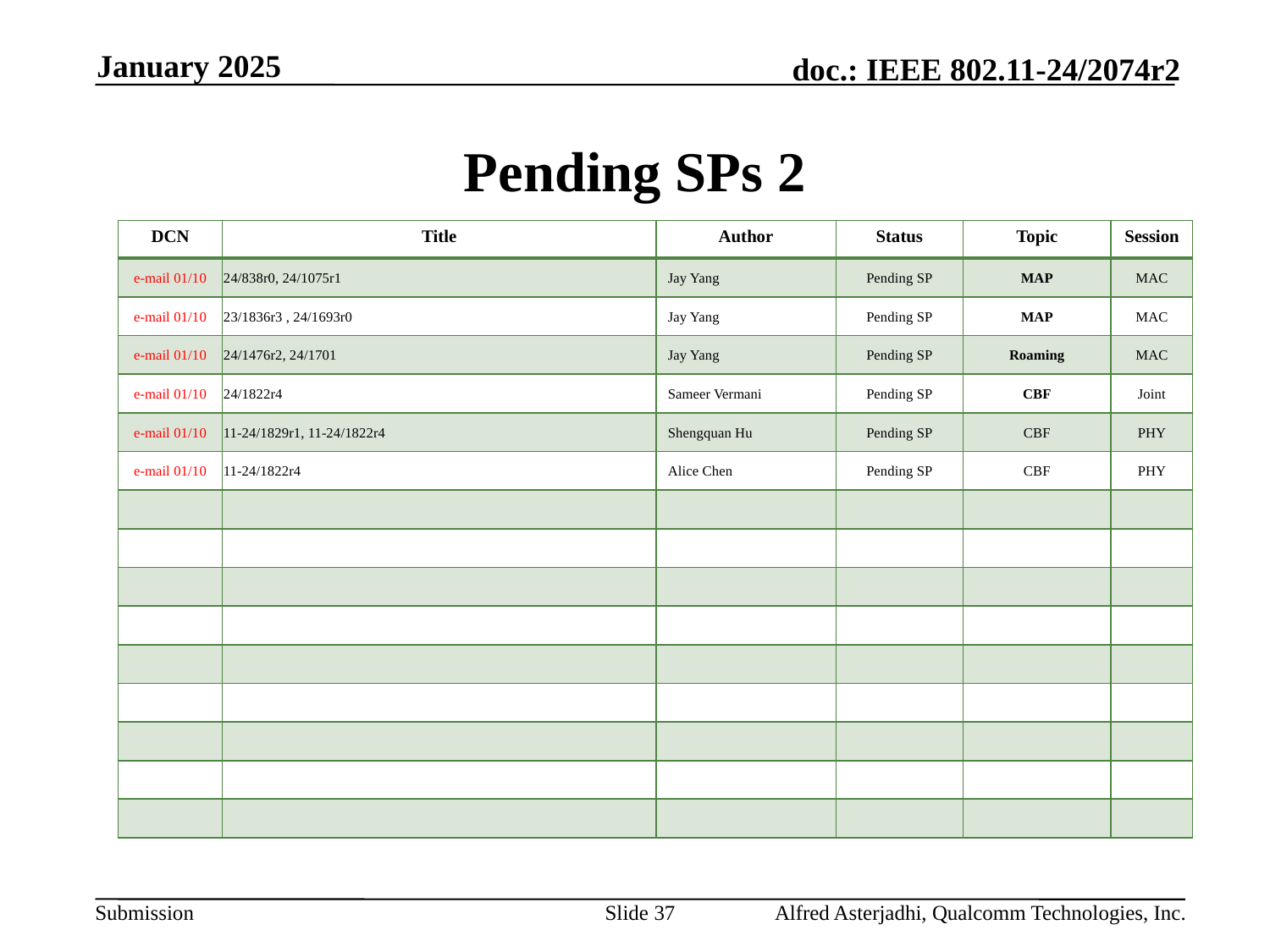

January 2025
# Pending SPs 2
| DCN | Title | Author | Status | Topic | Session |
| --- | --- | --- | --- | --- | --- |
| e-mail 01/10 | 24/838r0, 24/1075r1 | Jay Yang | Pending SP | MAP | MAC |
| e-mail 01/10 | 23/1836r3 , 24/1693r0 | Jay Yang | Pending SP | MAP | MAC |
| e-mail 01/10 | 24/1476r2, 24/1701 | Jay Yang | Pending SP | Roaming | MAC |
| e-mail 01/10 | 24/1822r4 | Sameer Vermani | Pending SP | CBF | Joint |
| e-mail 01/10 | 11-24/1829r1, 11-24/1822r4 | Shengquan Hu | Pending SP | CBF | PHY |
| e-mail 01/10 | 11-24/1822r4 | Alice Chen | Pending SP | CBF | PHY |
|  |  |  |  |  |  |
|  |  |  |  |  |  |
|  |  |  |  |  |  |
|  |  |  |  |  |  |
|  |  |  |  |  |  |
|  |  |  |  |  |  |
|  |  |  |  |  |  |
|  |  |  |  |  |  |
|  |  |  |  |  |  |
Slide 37
Alfred Asterjadhi, Qualcomm Technologies, Inc.